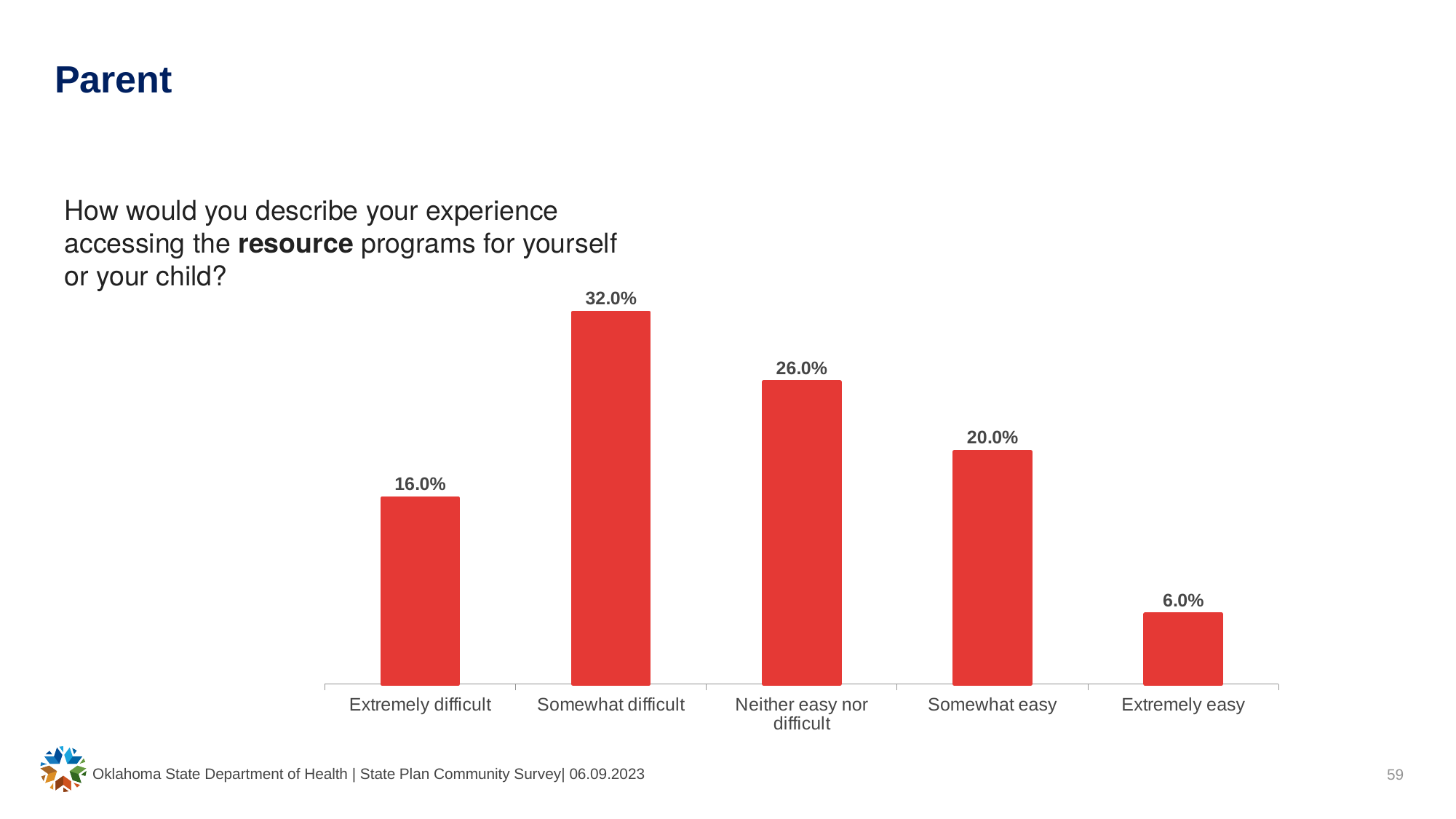

# Parent
How would you describe your experience accessing the resource programs for yourself or your child?

### Chart

| Category | Percentage |
|---|---|
| Extremely difficult | 0.16 |
| Somewhat difficult | 0.32 |
| Neither easy nor difficult | 0.26 |
| Somewhat easy | 0.2 |
| Extremely easy | 0.06 |
Oklahoma State Department of Health | State Plan Community Survey| 06.09.2023
59